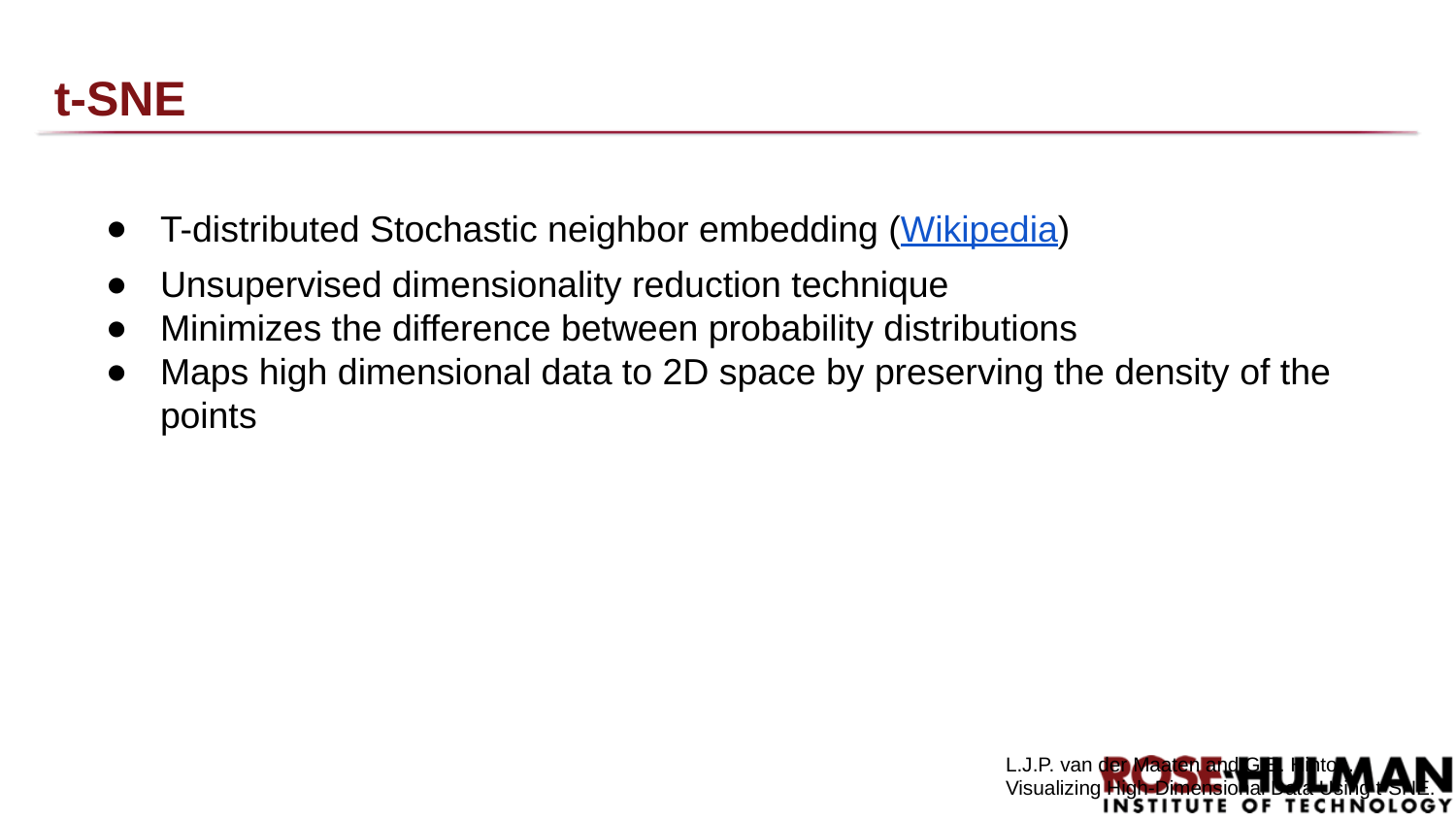

# t-SNE
T-distributed Stochastic neighbor embedding (Wikipedia)
Unsupervised dimensionality reduction technique
Minimizes the difference between probability distributions
Maps high dimensional data to 2D space by preserving the density of the points
L.J.P. van der Maaten and G.E. Hinton. Visualizing High-Dimensional Data Using t-SNE.